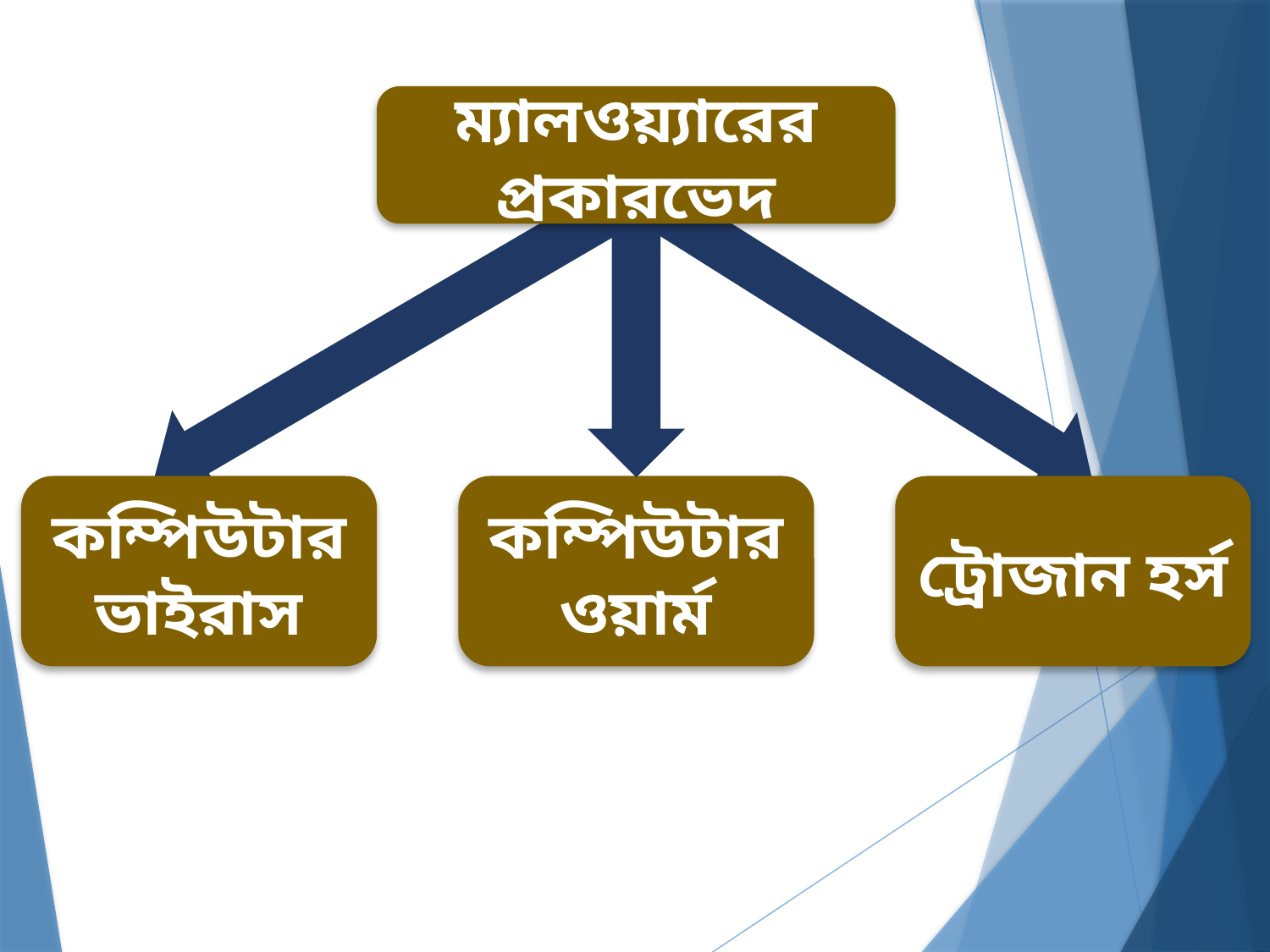

ম্যালওয়্যারের প্রকারভেদ

কম্পিউটার ভাইরাস
কম্পিউটার ওয়ার্ম
ট্রোজান হর্স